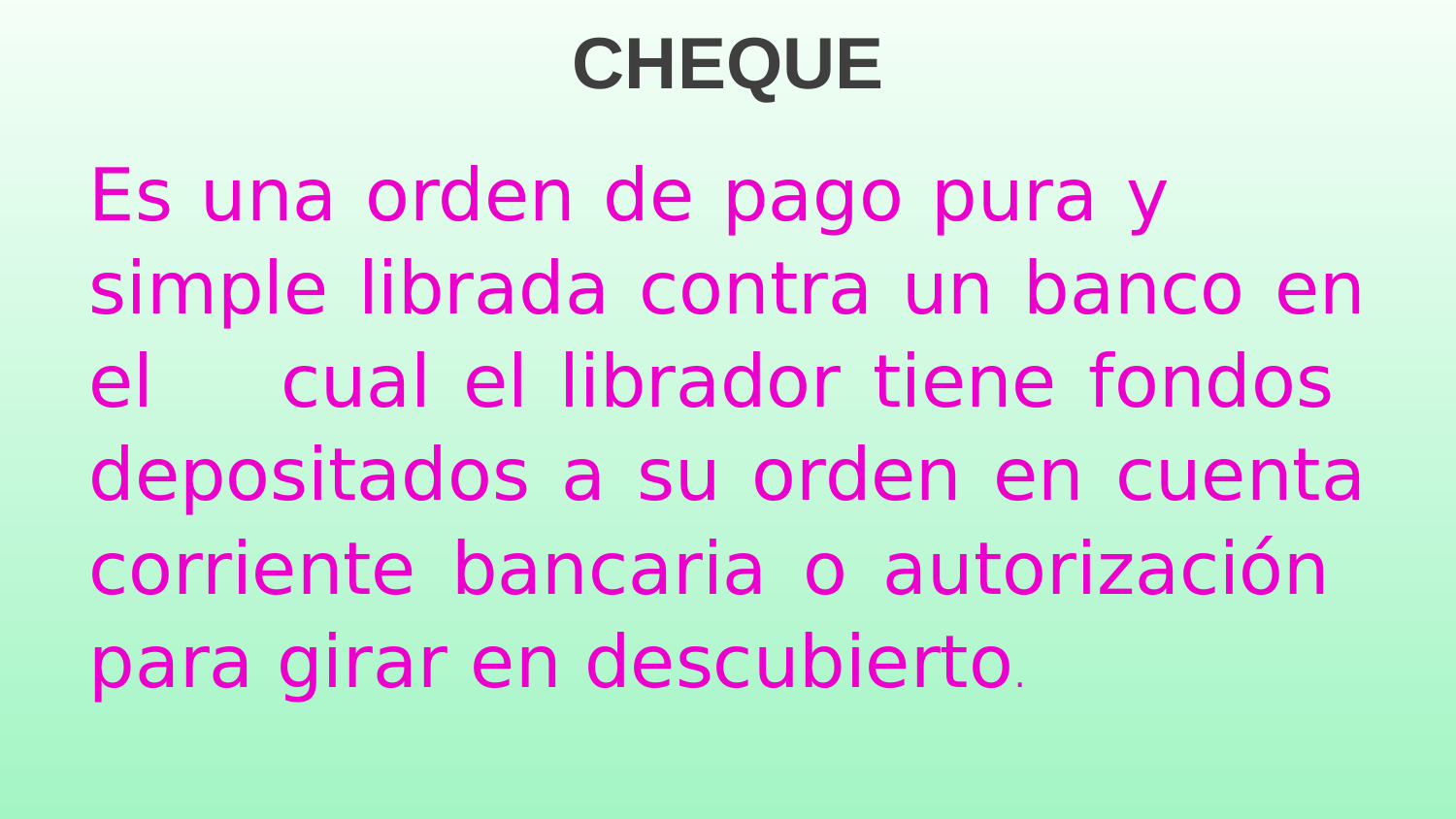

# CHEQUE
Es una orden de pago pura y        simple librada contra un banco en el    cual el librador tiene fondos  depositados a su orden en cuenta corriente bancaria o autorización  para girar en descubierto.